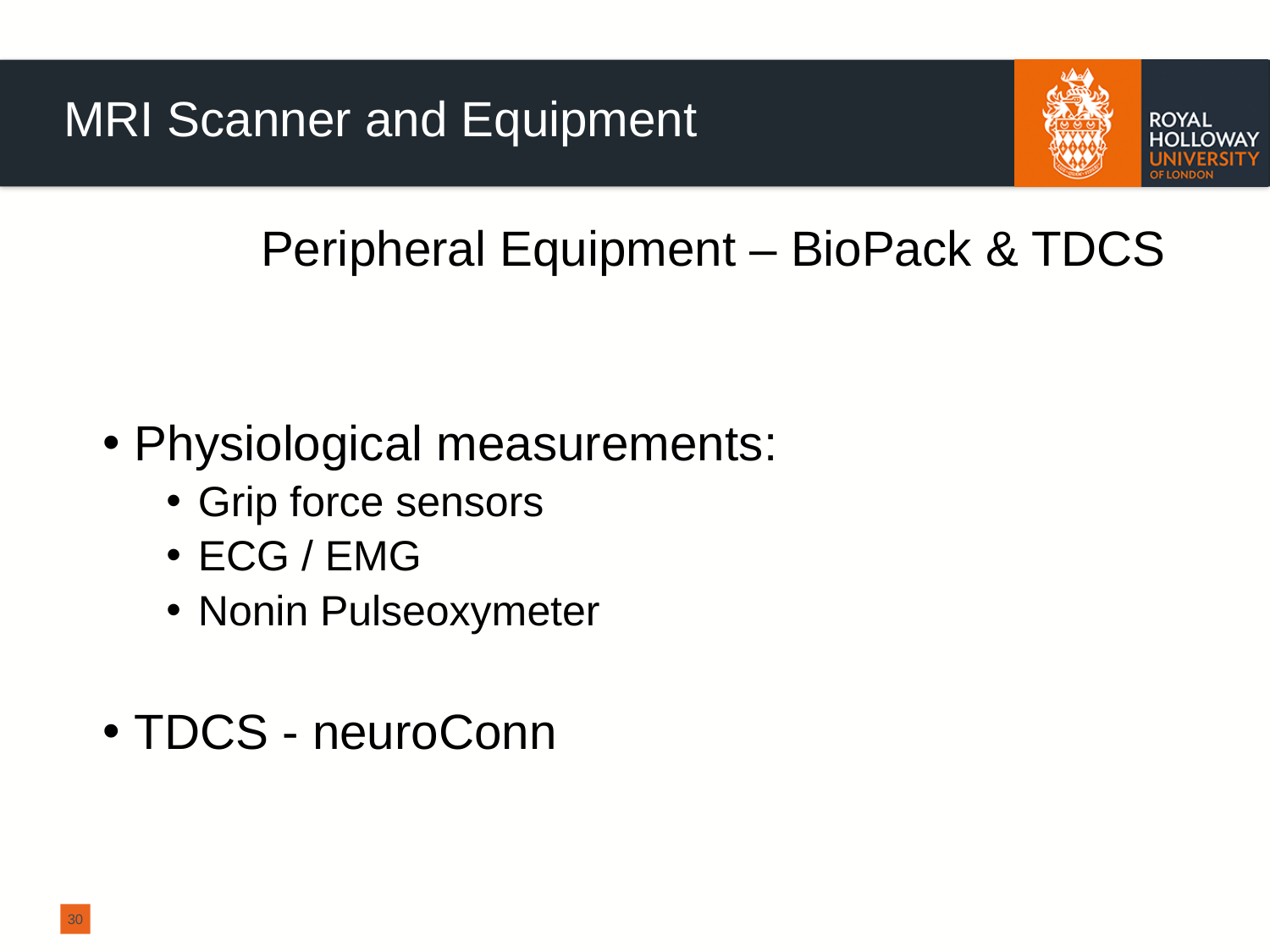

MRI Scanner and Equipment
		Peripheral Equipment – BioPack & TDCS

Physiological measurements:
Grip force sensors
ECG / EMG
Nonin Pulseoxymeter

TDCS - neuroConn

30